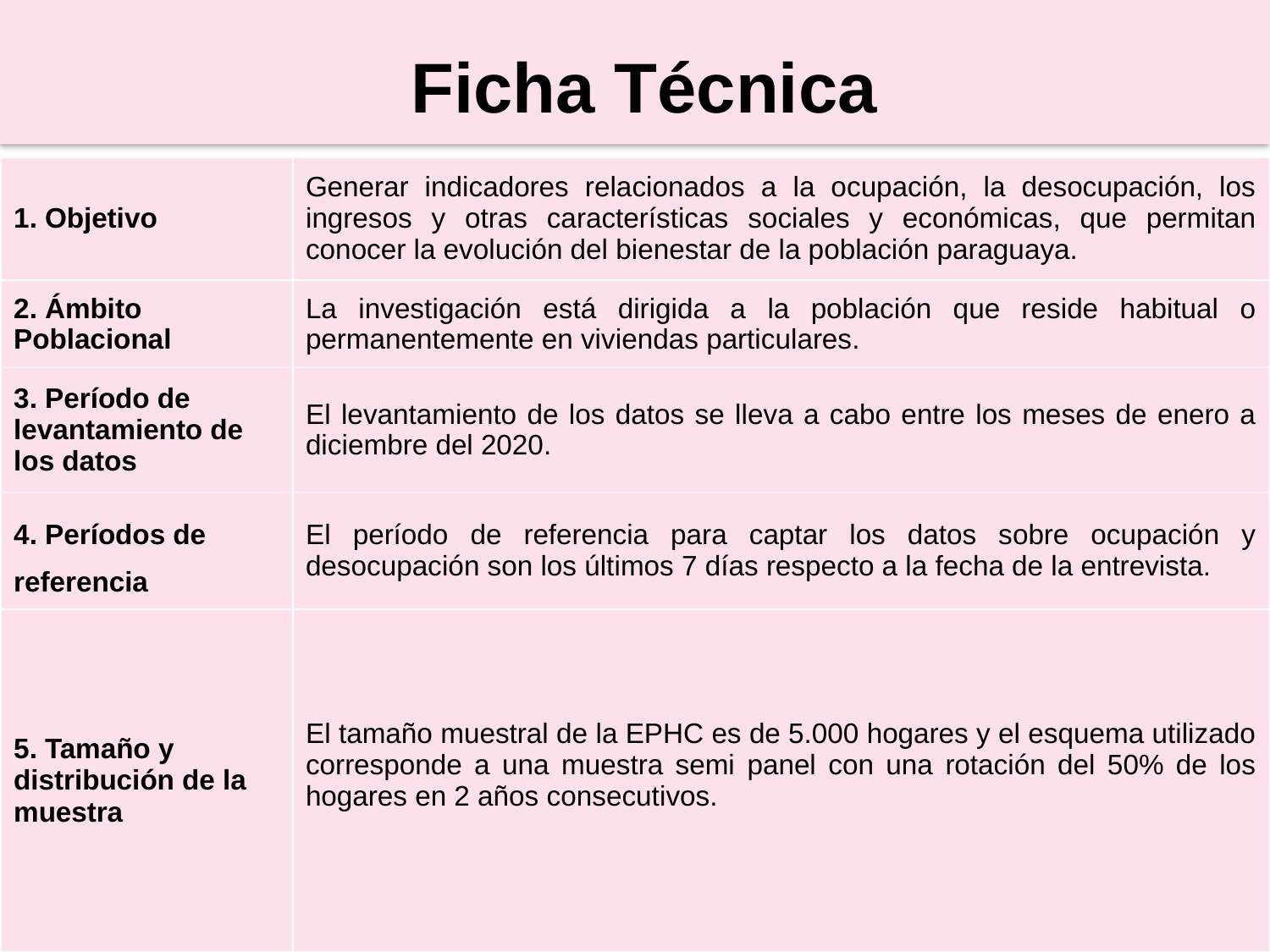

Ficha Técnica
| 1. Objetivo | Generar indicadores relacionados a la ocupación, la desocupación, los ingresos y otras características sociales y económicas, que permitan conocer la evolución del bienestar de la población paraguaya. |
| --- | --- |
| 2. Ámbito Poblacional | La investigación está dirigida a la población que reside habitual o permanentemente en viviendas particulares. |
| 3. Período de levantamiento de los datos | El levantamiento de los datos se lleva a cabo entre los meses de enero a diciembre del 2020. |
| 4. Períodos de referencia | El período de referencia para captar los datos sobre ocupación y desocupación son los últimos 7 días respecto a la fecha de la entrevista. |
| 5. Tamaño y distribución de la muestra | El tamaño muestral de la EPHC es de 5.000 hogares y el esquema utilizado corresponde a una muestra semi panel con una rotación del 50% de los hogares en 2 años consecutivos. |